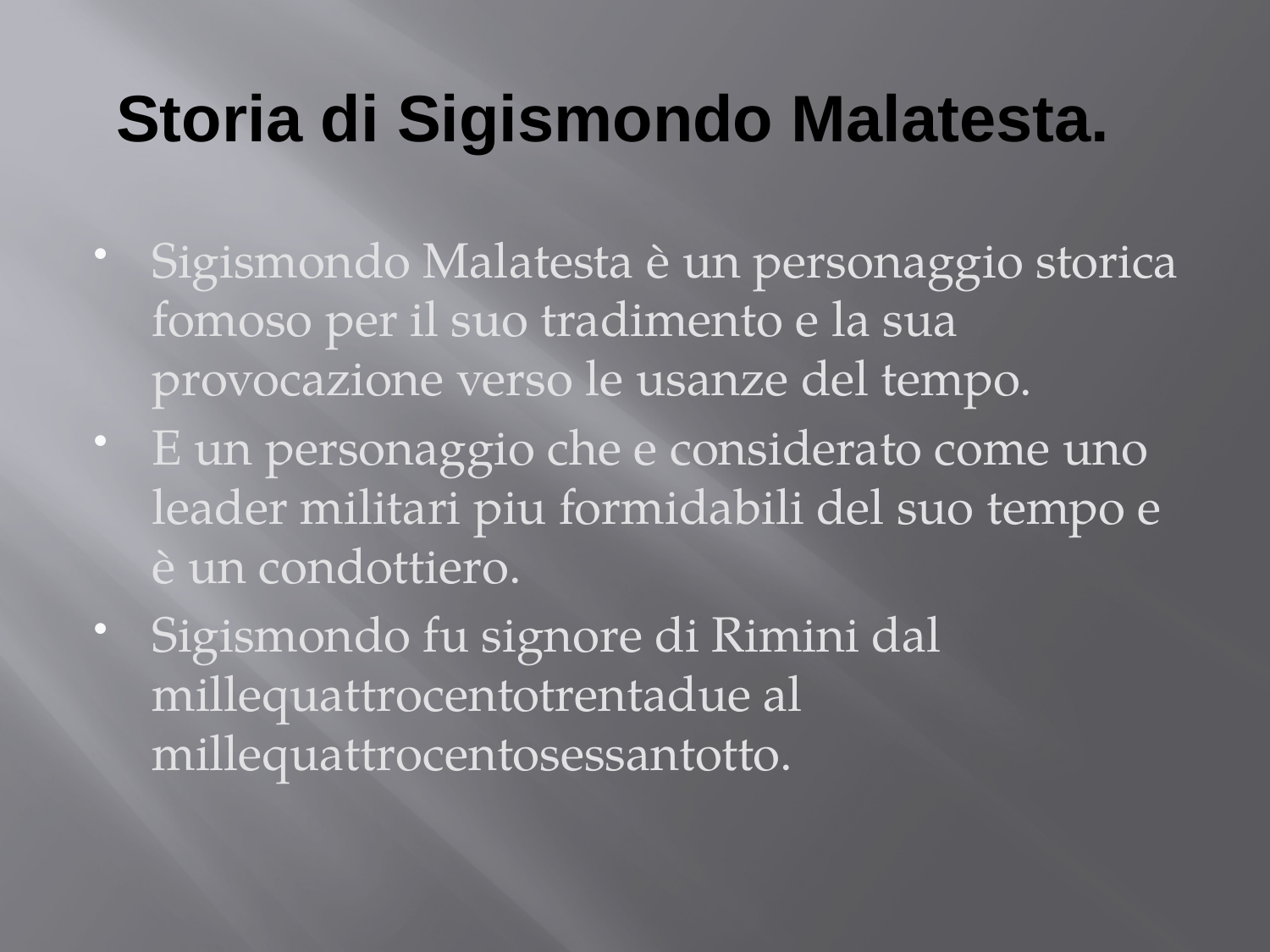

# Storia di Sigismondo Malatesta.
Sigismondo Malatesta è un personaggio storica fomoso per il suo tradimento e la sua provocazione verso le usanze del tempo.
E un personaggio che e considerato come uno leader militari piu formidabili del suo tempo e è un condottiero.
Sigismondo fu signore di Rimini dal millequattrocentotrentadue al millequattrocentosessantotto.